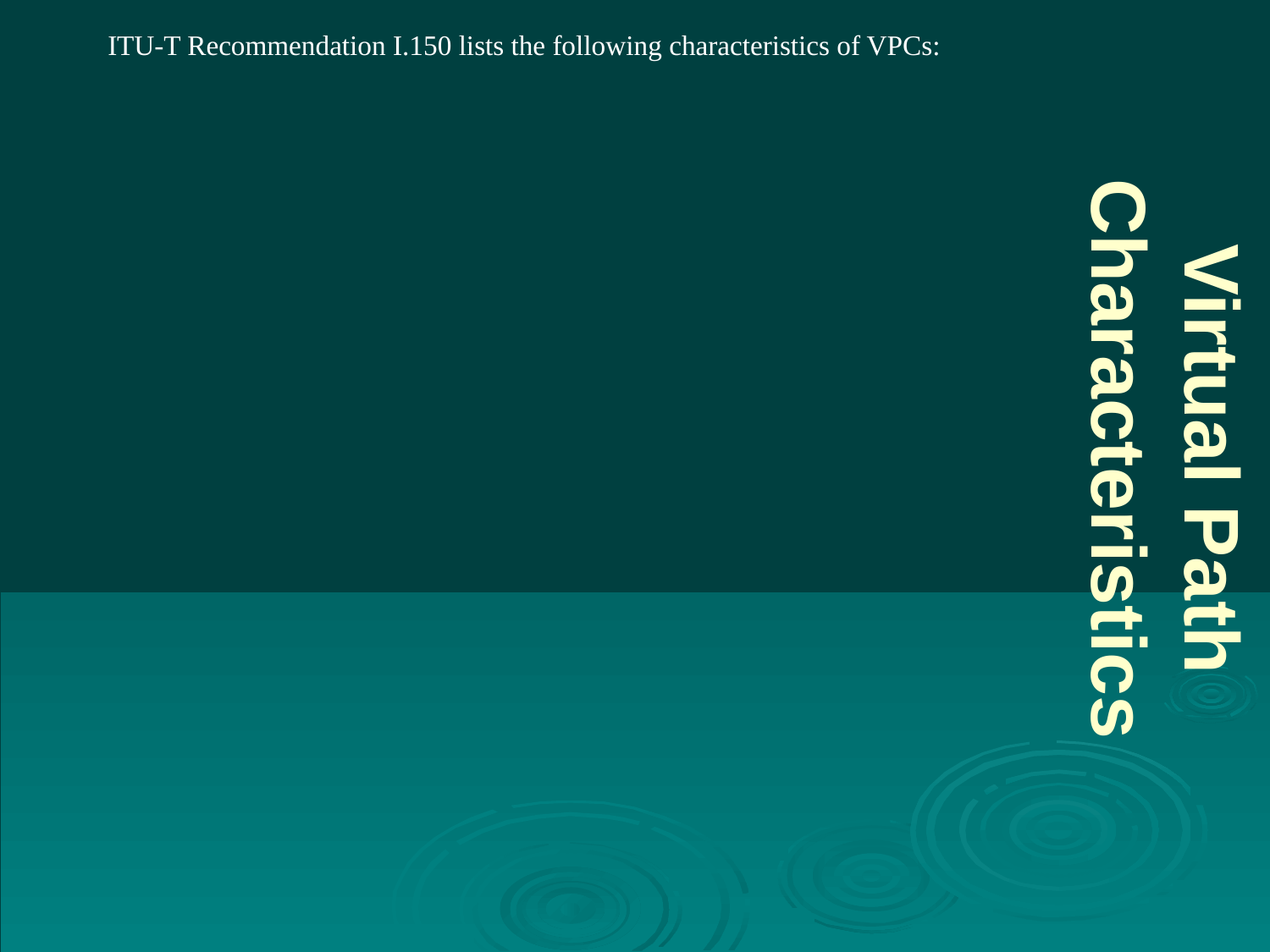

ITU-T Recommendation I.150 lists the following characteristics of VPCs:

# Virtual Path Characteristics